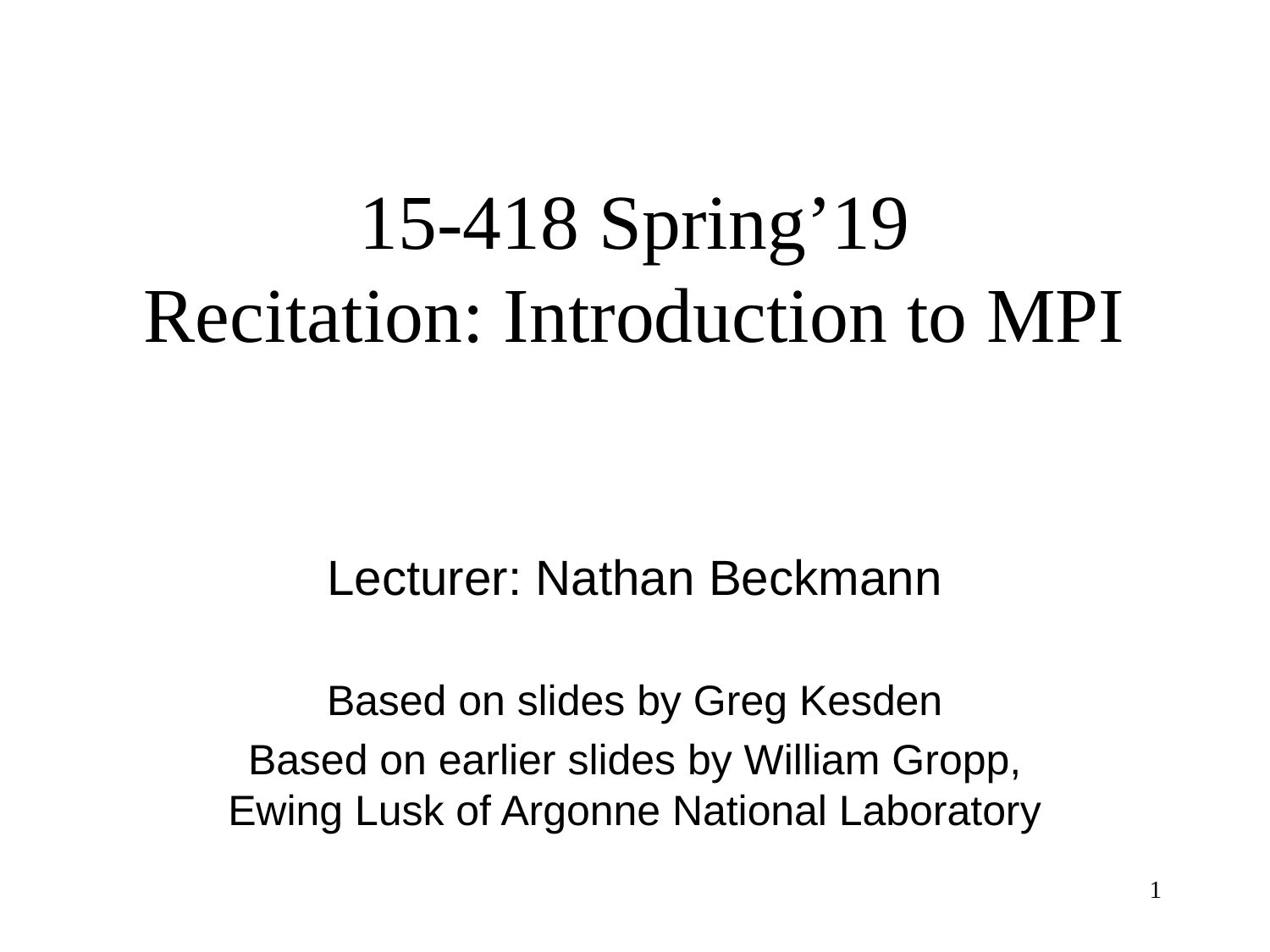

# 15-418 Spring’19 Recitation: Introduction to MPI
Lecturer: Nathan Beckmann

Based on slides by Greg Kesden
Based on earlier slides by William Gropp, Ewing Lusk of Argonne National Laboratory
1